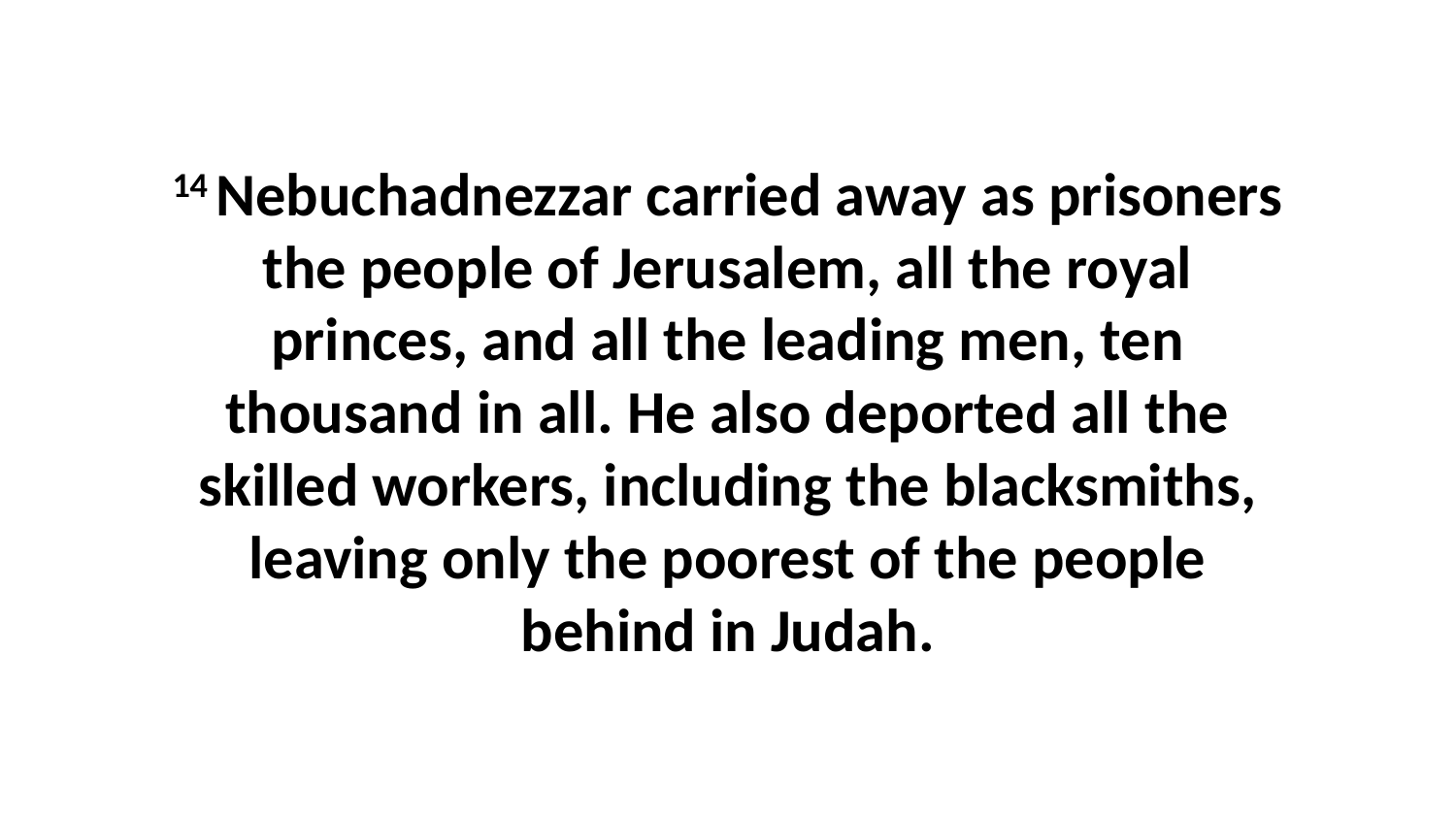

14 Nebuchadnezzar carried away as prisoners the people of Jerusalem, all the royal princes, and all the leading men, ten thousand in all. He also deported all the skilled workers, including the blacksmiths, leaving only the poorest of the people behind in Judah.